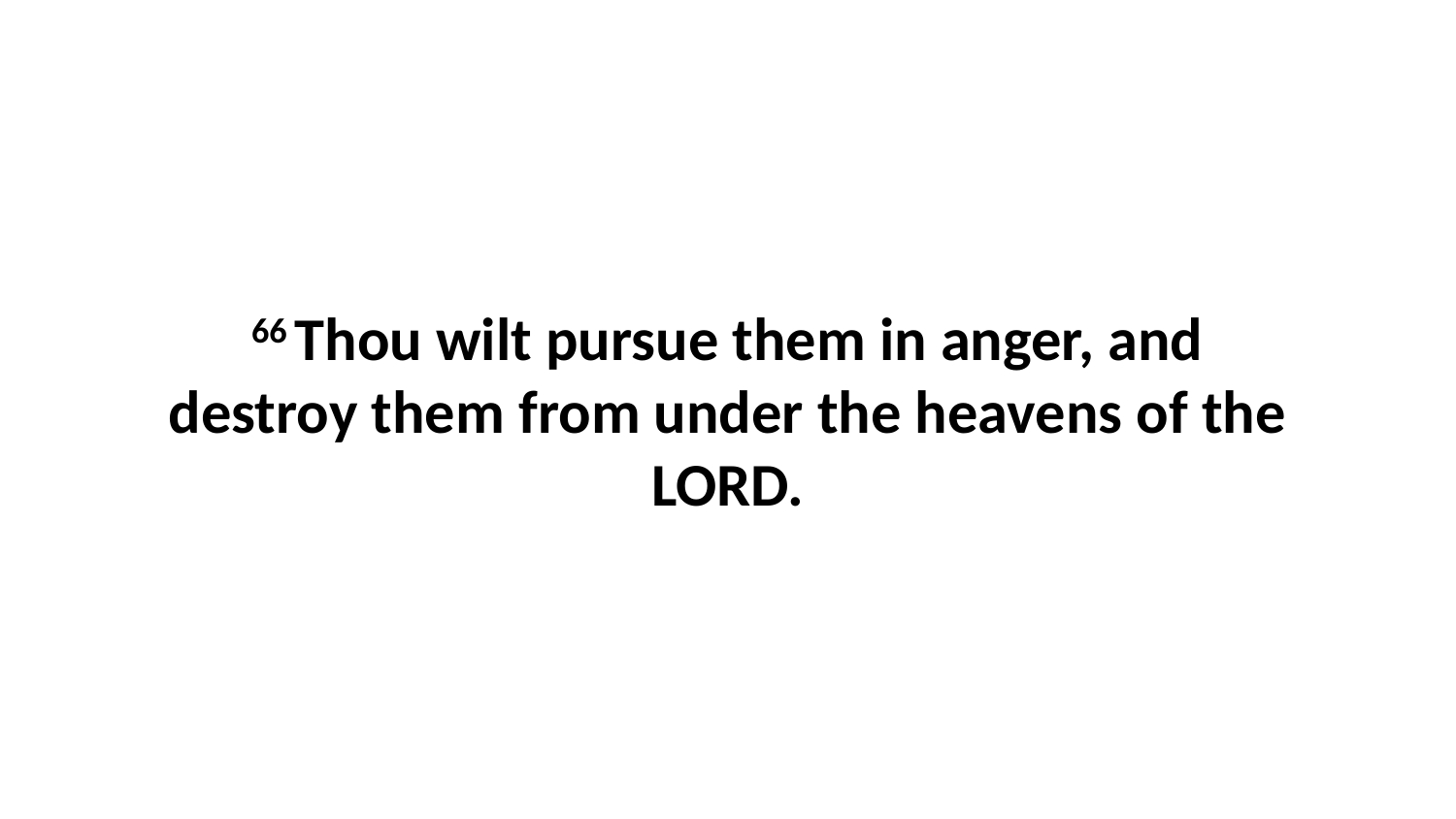

66 Thou wilt pursue them in anger, and destroy them from under the heavens of the LORD.